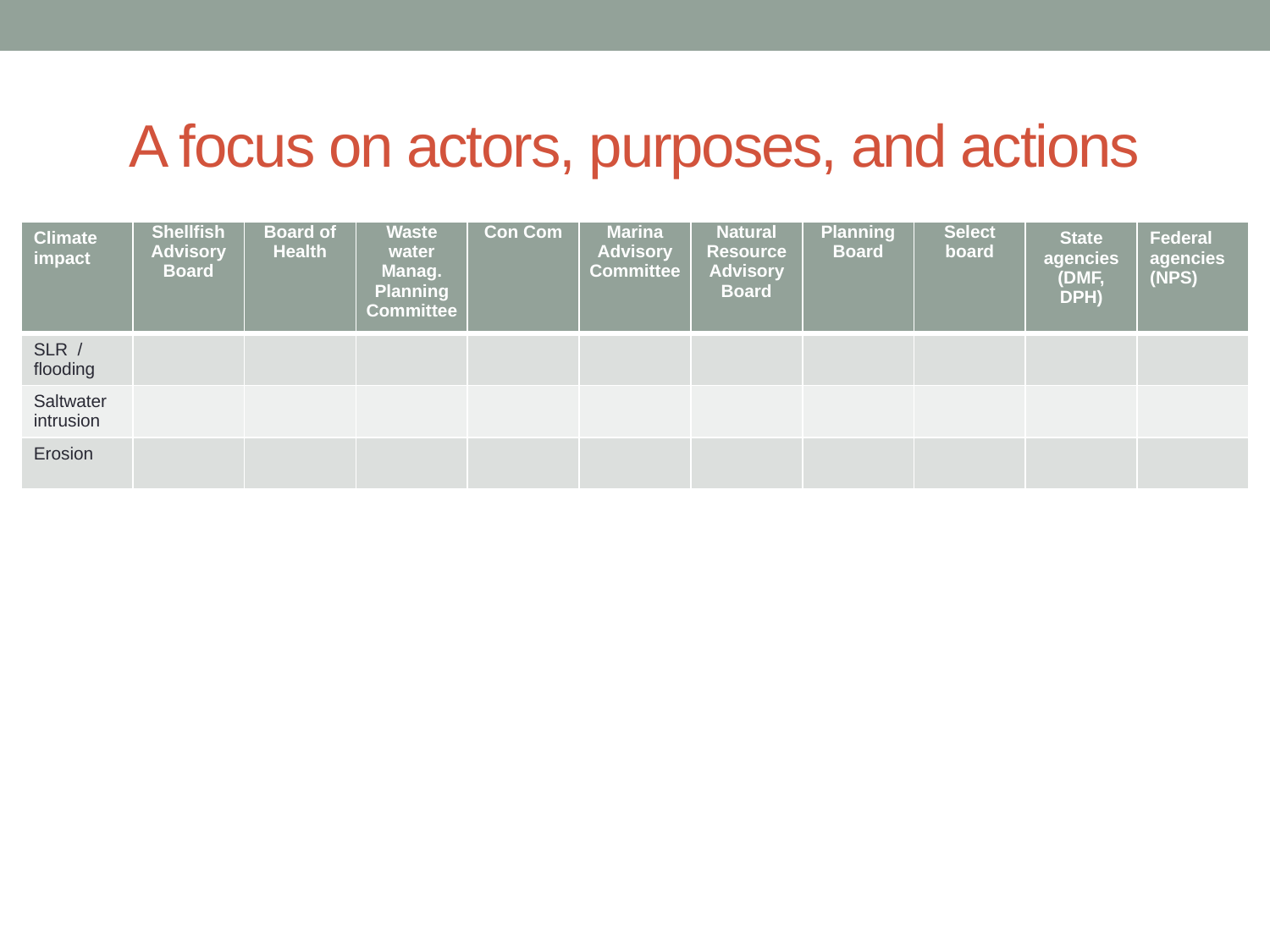

# A focus on actors, purposes, and actions
| Climate impact | Shellfish Advisory Board | Board of Health | Waste water Manag. Planning Committee | Con Com | Marina Advisory Committee | Natural Resource Advisory Board | Planning Board | Select board | State agencies (DMF, DPH) | Federal agencies (NPS) |
| --- | --- | --- | --- | --- | --- | --- | --- | --- | --- | --- |
| SLR / flooding |  |  |  |  |  |  |  |  |  |  |
| Saltwater intrusion |  |  |  |  |  |  |  |  |  |  |
| Erosion |  |  |  |  |  |  |  |  |  |  |